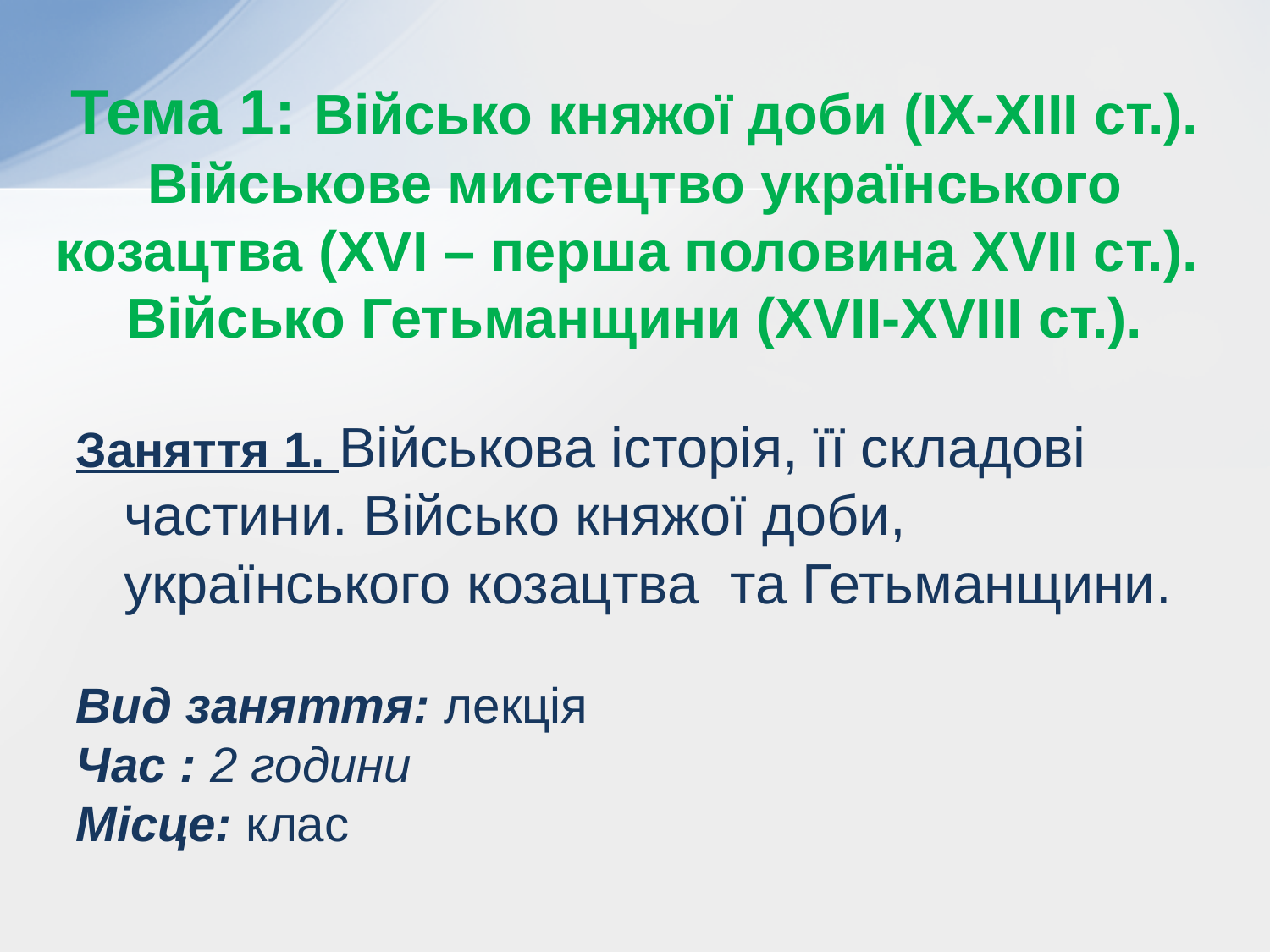

# Тема 1: Військо княжої доби (ІХ-ХІІІ ст.). Військове мистецтво українського козацтва (ХVІ – перша половина ХVІІ ст.). Військо Гетьманщини (ХVІІ-ХVІІІ ст.).

Заняття 1. Військова історія, її складові частини. Військо княжої доби, українського козацтва  та Гетьманщини.

Вид заняття: лекція
Час : 2 години
Місце: клас